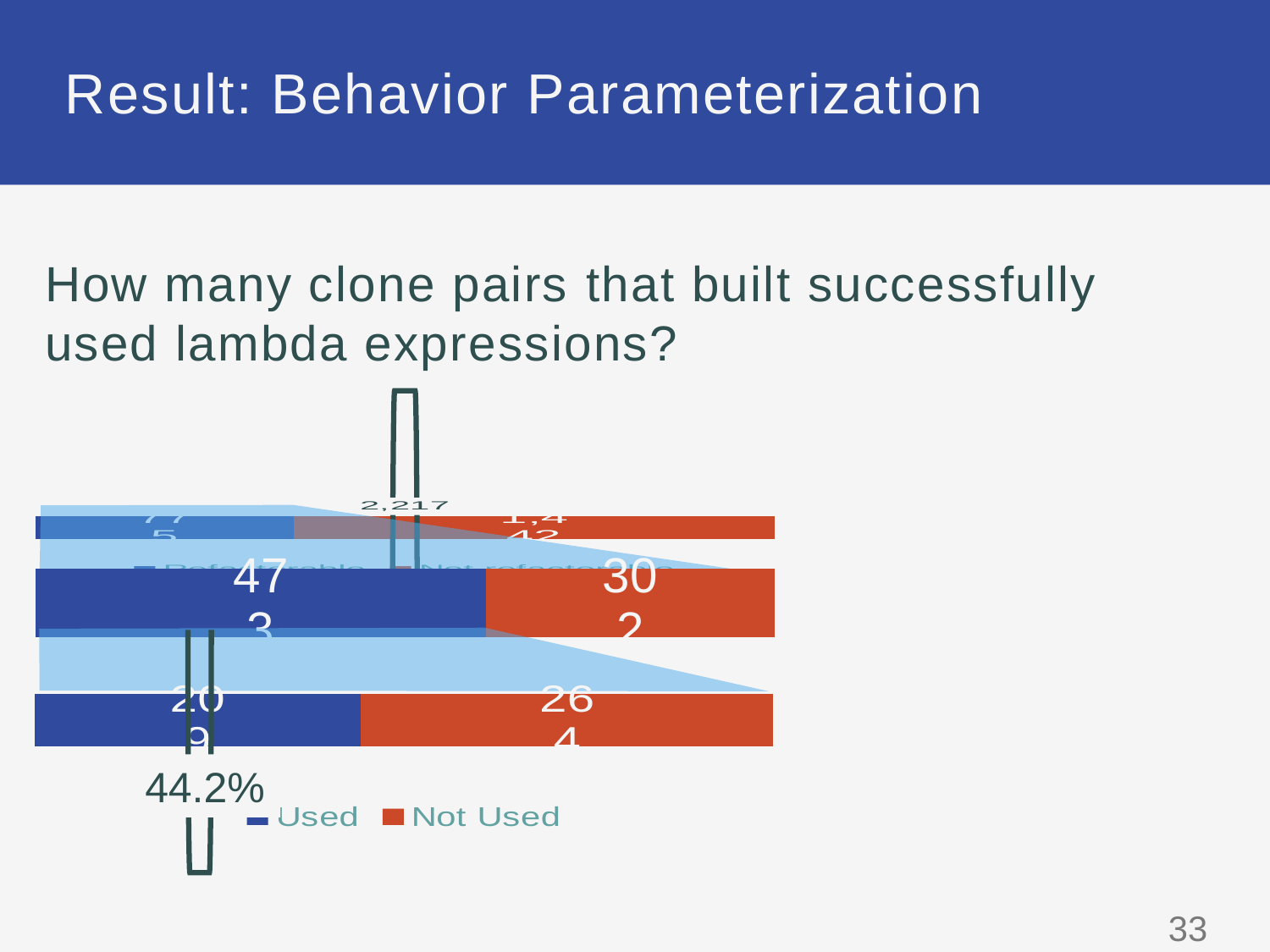

# Result: Behavior Parameterization
How many clone pairs that built successfully
used lambda expressions?

### Chart

| Category | Refactorable | Not refactorable |
|---|---|---|
| Clone pairs | 775.0 | 1442.0 |

### Chart

| Category | Built successfully | Failed to build |
|---|---|---|
| Clone pairs | 473.0 | 302.0 |

### Chart

| Category | Used | Not Used |
|---|---|---|
| Clone pairs | 209.0 | 264.0 |
44.2%
33